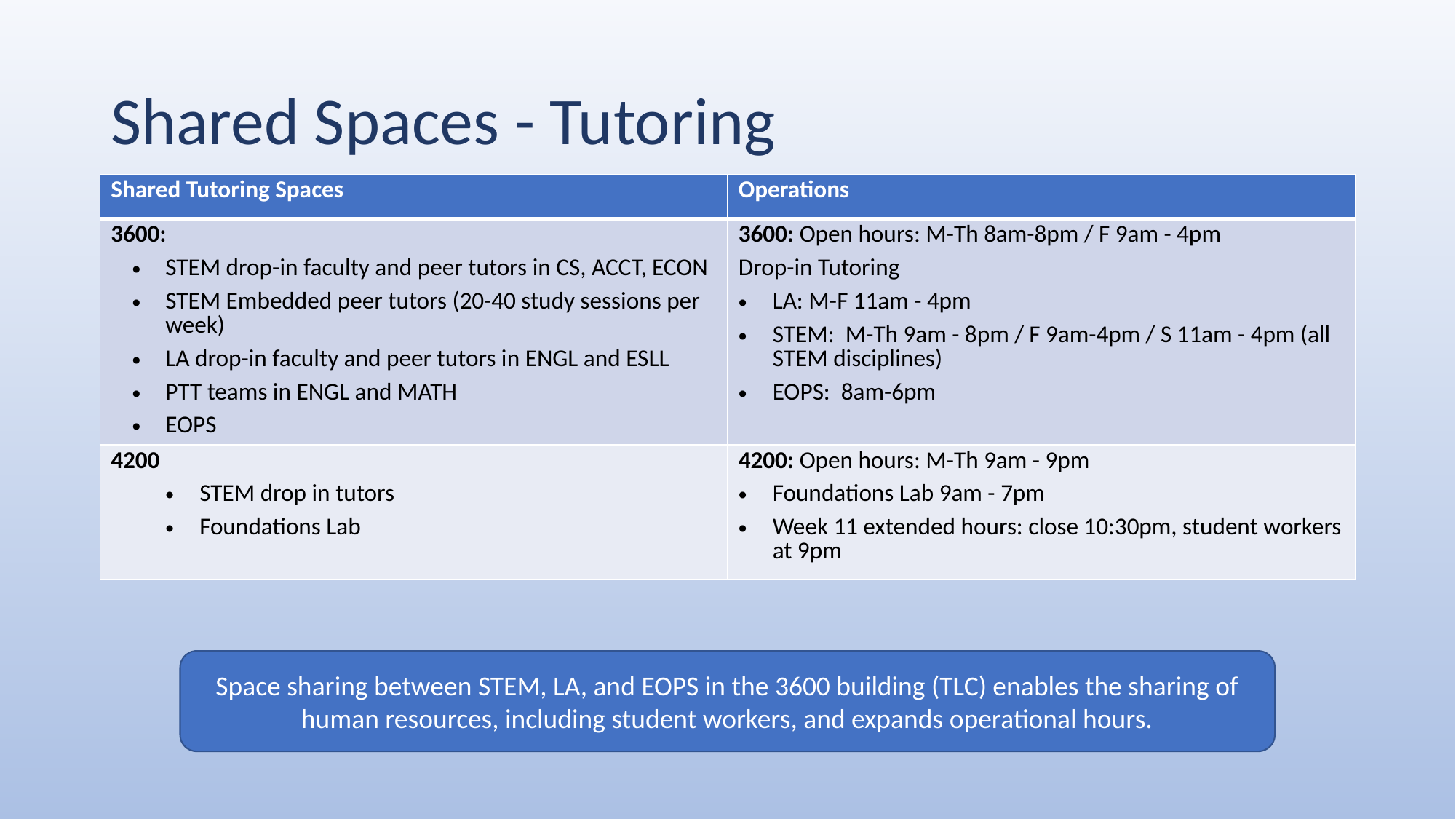

# Shared Spaces - Tutoring
| Shared Tutoring Spaces | Operations |
| --- | --- |
| 3600:  STEM drop-in faculty and peer tutors in CS, ACCT, ECON STEM Embedded peer tutors (20-40 study sessions per week) LA drop-in faculty and peer tutors in ENGL and ESLL  PTT teams in ENGL and MATH EOPS | 3600: Open hours: M-Th 8am-8pm / F 9am - 4pm Drop-in Tutoring   LA: M-F 11am - 4pm STEM:  M-Th 9am - 8pm / F 9am-4pm / S 11am - 4pm (all STEM disciplines) EOPS: 8am-6pm |
| 4200 STEM drop in tutors Foundations Lab | 4200: Open hours: M-Th 9am - 9pm Foundations Lab 9am - 7pm Week 11 extended hours: close 10:30pm, student workers at 9pm |
Space sharing between STEM, LA, and EOPS in the 3600 building (TLC) enables the sharing of human resources, including student workers, and expands operational hours.